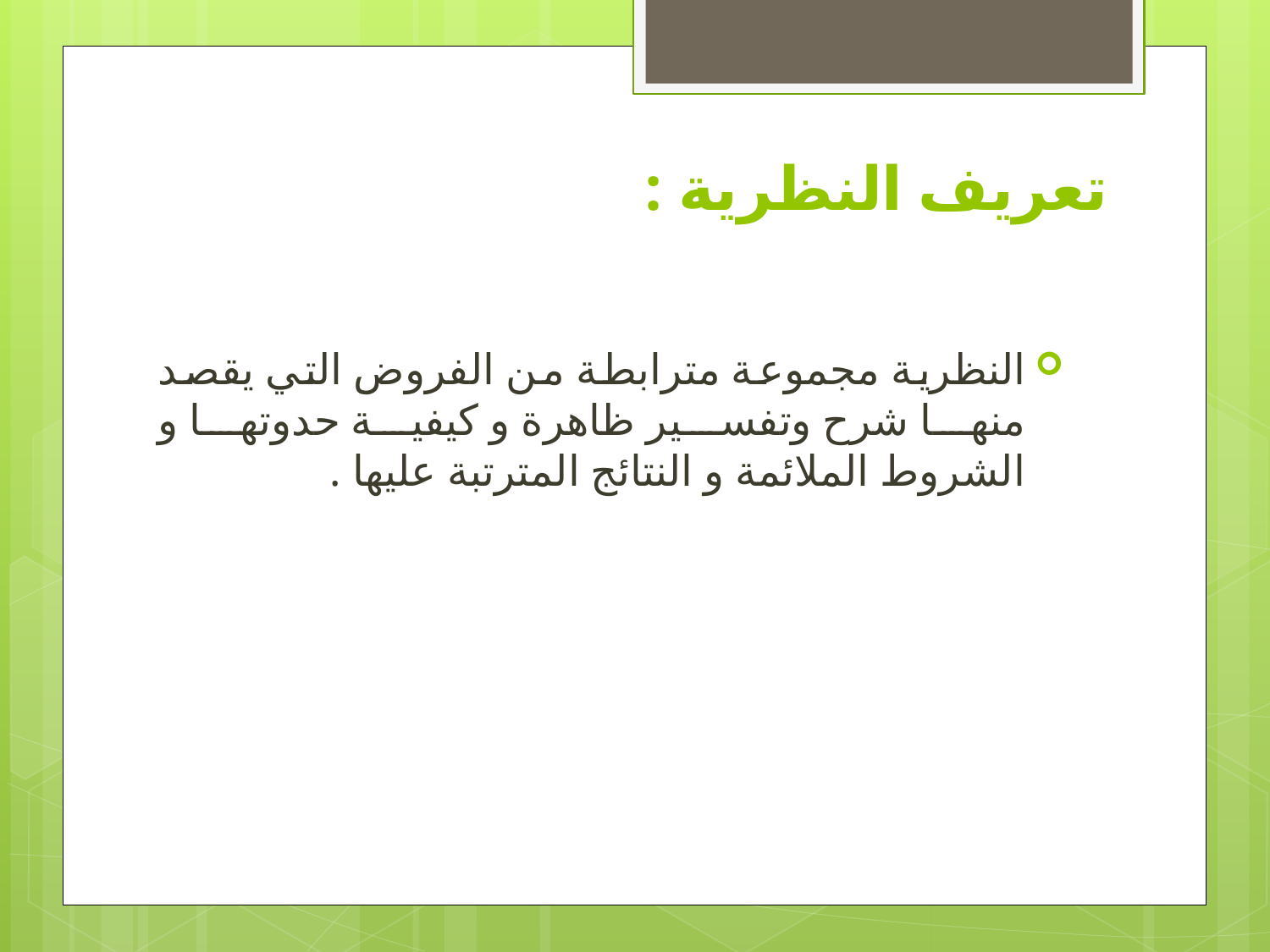

# تعريف النظرية :
النظرية مجموعة مترابطة من الفروض التي يقصد منها شرح وتفسير ظاهرة و كيفية حدوتها و الشروط الملائمة و النتائج المترتبة عليها .